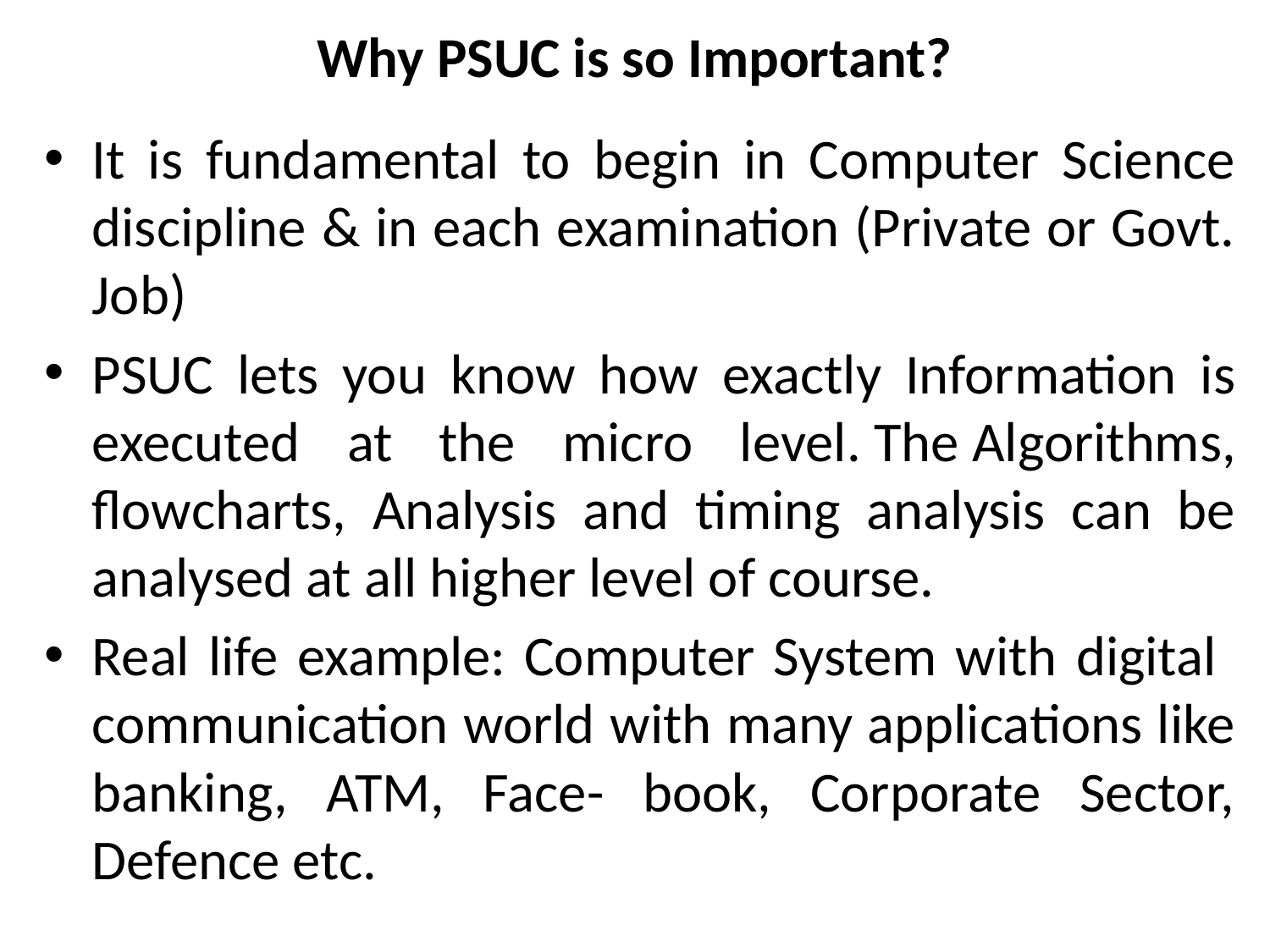

# Why PSUC is so Important?
It is fundamental to begin in Computer Science discipline & in each examination (Private or Govt. Job)
PSUC lets you know how exactly Information is executed at the micro level. The Algorithms, flowcharts, Analysis and timing analysis can be analysed at all higher level of course.
Real life example: Computer System with digital  communication world with many applications like banking, ATM, Face- book, Corporate Sector, Defence etc.